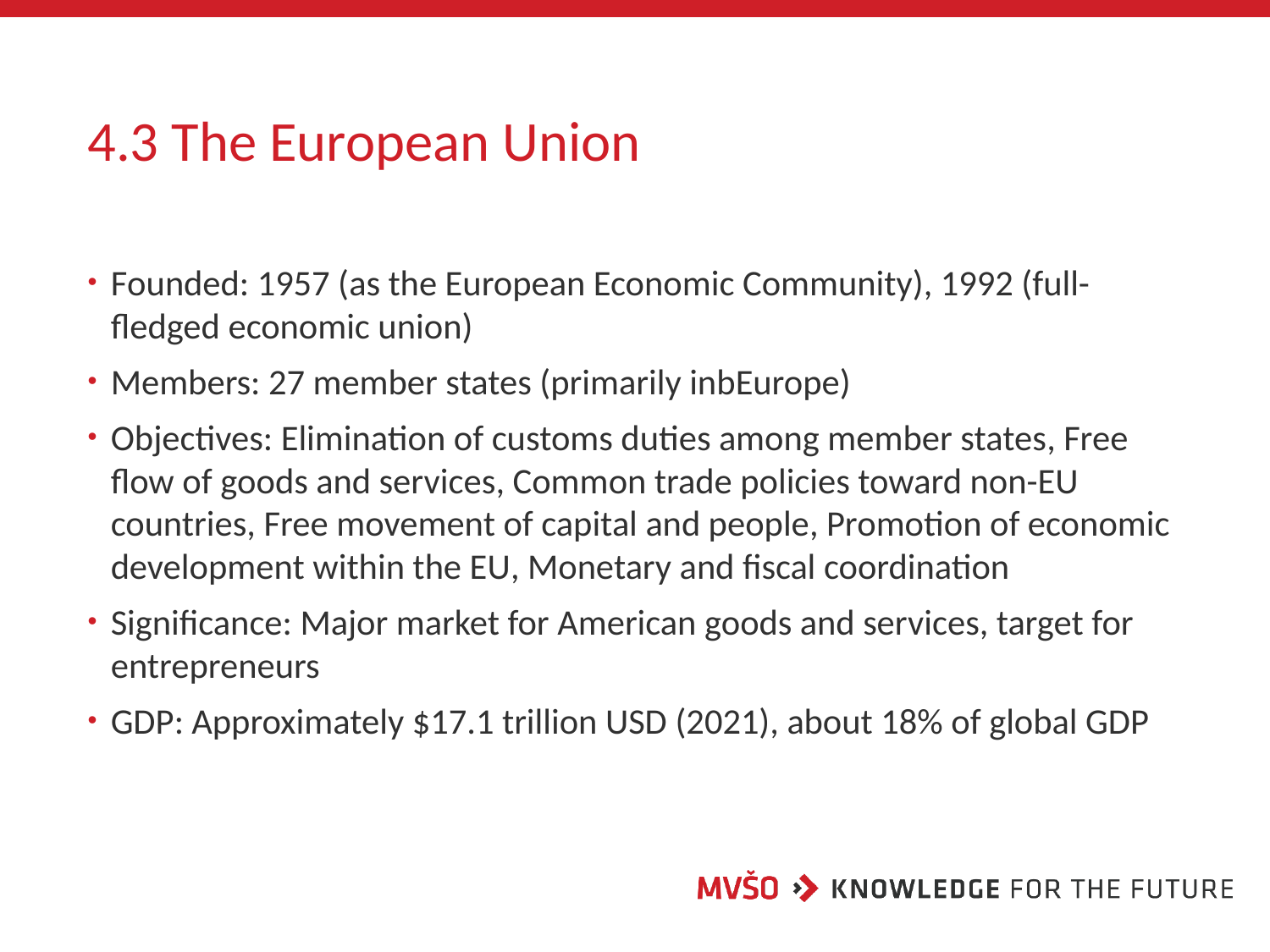

# 4.3 The European Union
Founded: 1957 (as the European Economic Community), 1992 (full-fledged economic union)
Members: 27 member states (primarily inbEurope)
Objectives: Elimination of customs duties among member states, Free flow of goods and services, Common trade policies toward non-EU countries, Free movement of capital and people, Promotion of economic development within the EU, Monetary and fiscal coordination
Significance: Major market for American goods and services, target for entrepreneurs
GDP: Approximately $17.1 trillion USD (2021), about 18% of global GDP